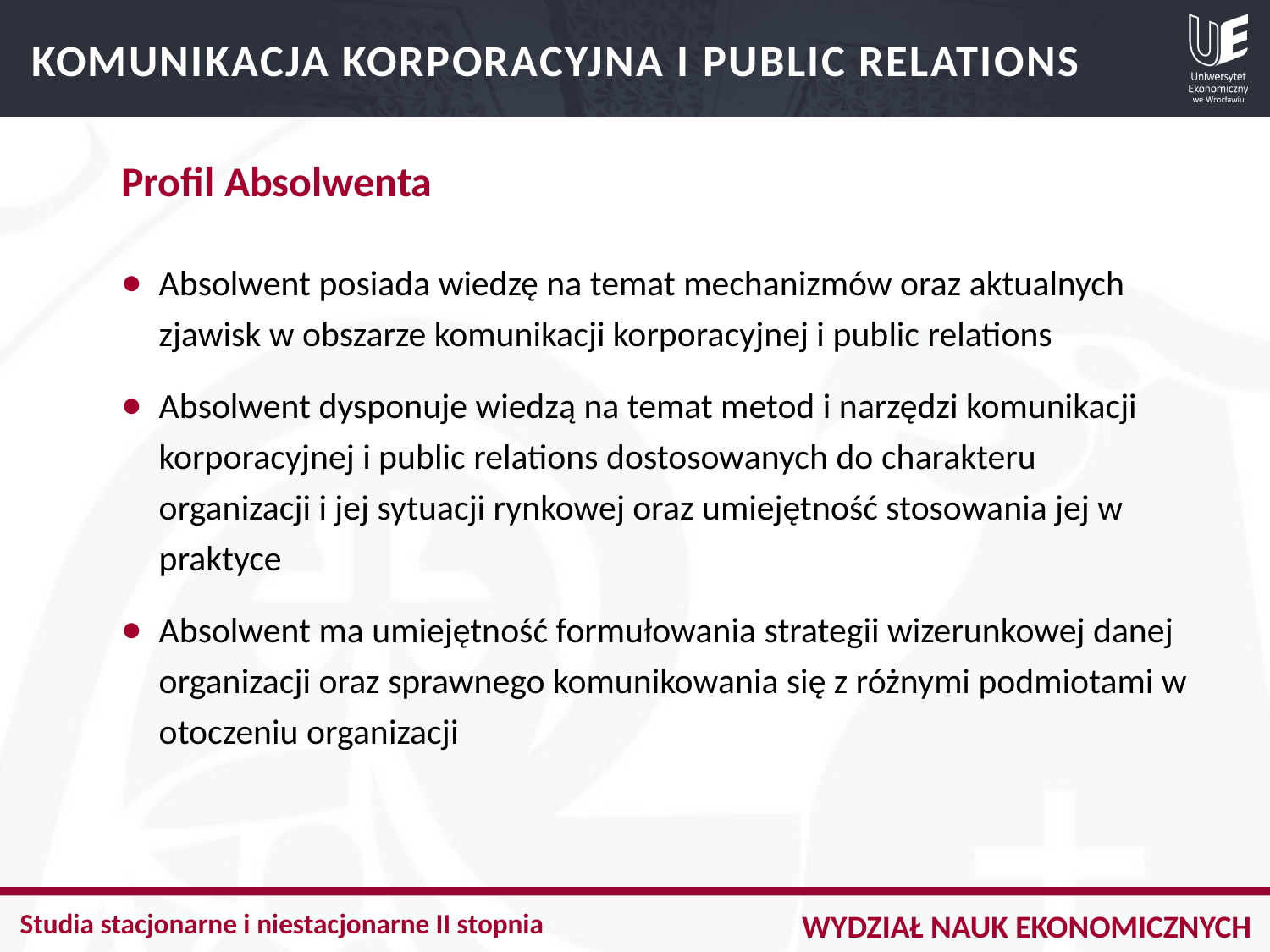

KOMUNIKACJA KORPORACYJNA I PUBLIC RELATIONS
Profil Absolwenta
Absolwent posiada wiedzę na temat mechanizmów oraz aktualnych zjawisk w obszarze komunikacji korporacyjnej i public relations
Absolwent dysponuje wiedzą na temat metod i narzędzi komunikacji korporacyjnej i public relations dostosowanych do charakteru organizacji i jej sytuacji rynkowej oraz umiejętność stosowania jej w praktyce
Absolwent ma umiejętność formułowania strategii wizerunkowej danej organizacji oraz sprawnego komunikowania się z różnymi podmiotami w otoczeniu organizacji